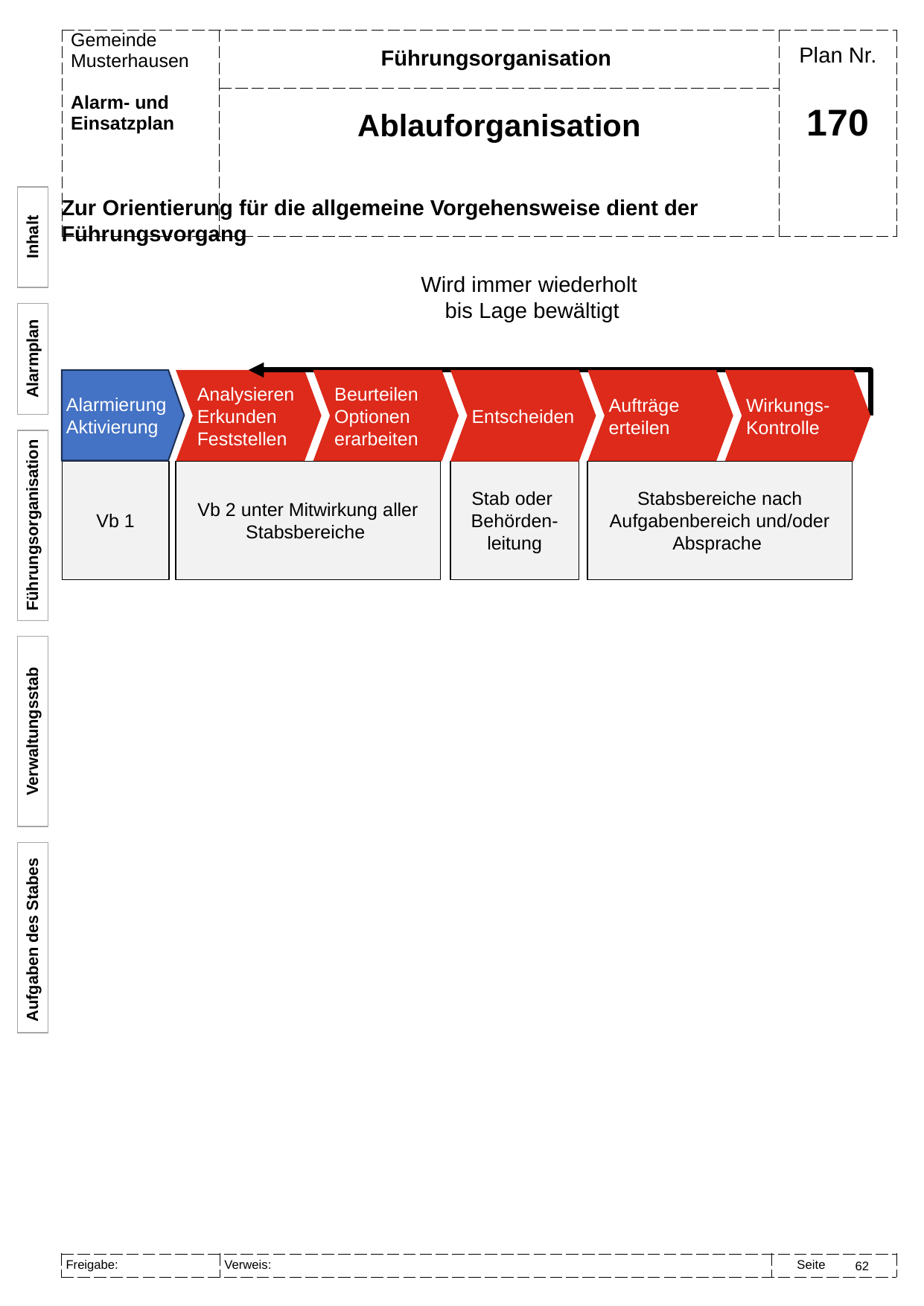

Führungsorganisation
Ablauforganisation
# 170
Zur Orientierung für die allgemeine Vorgehensweise dient der Führungsvorgang
Inhalt
Wird immer wiederholt
bis Lage bewältigt
Alarmierung
Aktivierung
Analysieren
Erkunden
Feststellen
Beurteilen
Optionen erarbeiten
Entscheiden
Aufträge erteilen
Wirkungs-
Kontrolle
Vb 1
Vb 2 unter Mitwirkung aller Stabsbereiche
Stab oder
Behörden-leitung
Stabsbereiche nach Aufgabenbereich und/oder Absprache
Alarmplan
Führungsorganisation
Verwaltungsstab
Aufgaben des Stabes